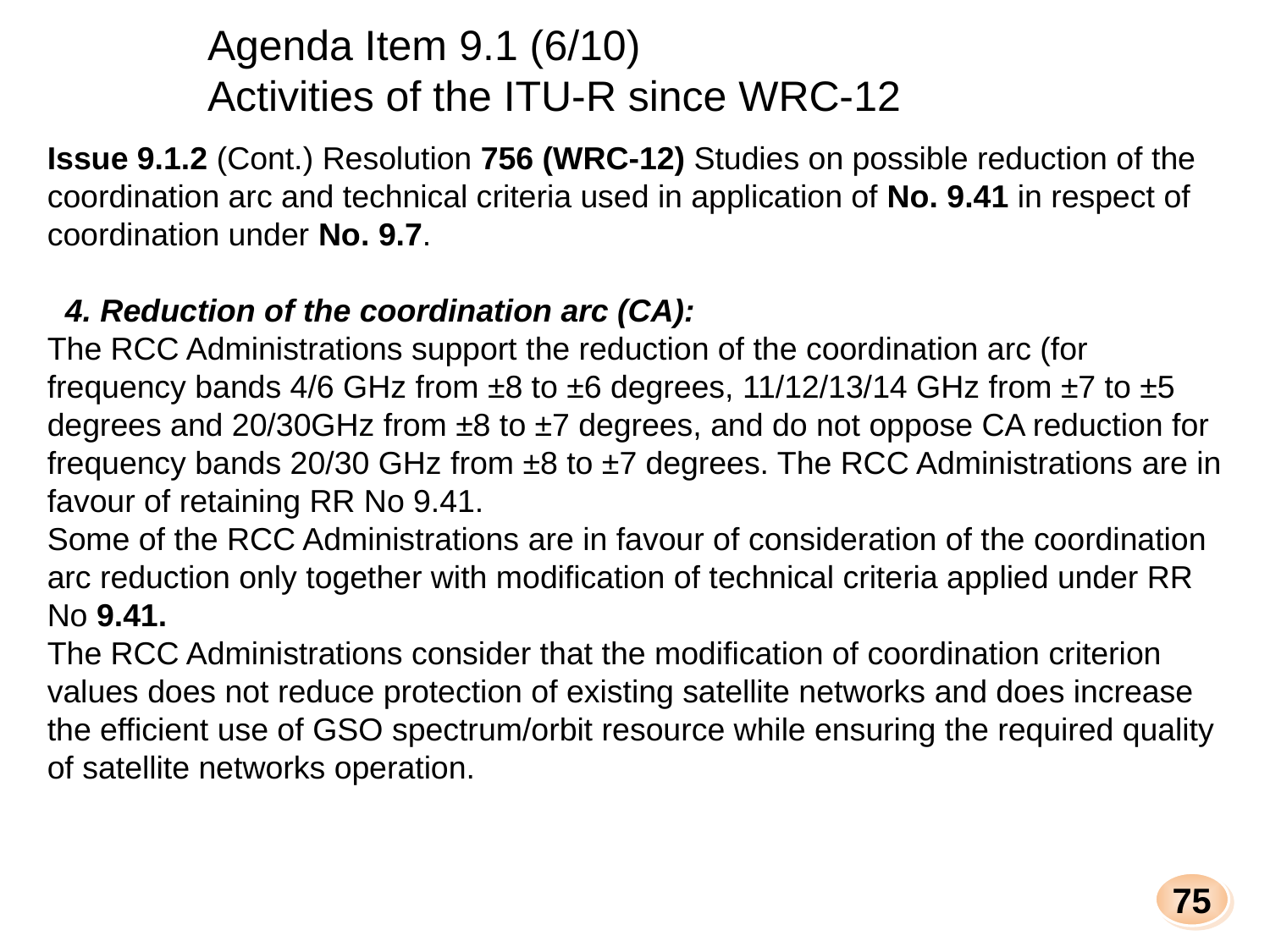

Agenda Item 9.1 (6/10)
Activities of the ITU-R since WRC‑12
Issue 9.1.2 (Cont.) Resolution 756 (WRC-12) Studies on possible reduction of the coordination arc and technical criteria used in application of No. 9.41 in respect of coordination under No. 9.7.

  4. Reduction of the coordination arc (CA):
The RCC Administrations support the reduction of the coordination arc (for frequency bands 4/6 GHz from ±8 to ±6 degrees, 11/12/13/14 GHz from ±7 to ±5 degrees and 20/30GHz from ±8 to ±7 degrees, and do not oppose CA reduction for frequency bands 20/30 GHz from ±8 to ±7 degrees. The RCC Administrations are in favour of retaining RR No 9.41.
Some of the RCC Administrations are in favour of consideration of the coordination arc reduction only together with modification of technical criteria applied under RR No 9.41.
The RCC Administrations consider that the modification of coordination criterion values does not reduce protection of existing satellite networks and does increase the efficient use of GSO spectrum/orbit resource while ensuring the required quality of satellite networks operation.
75